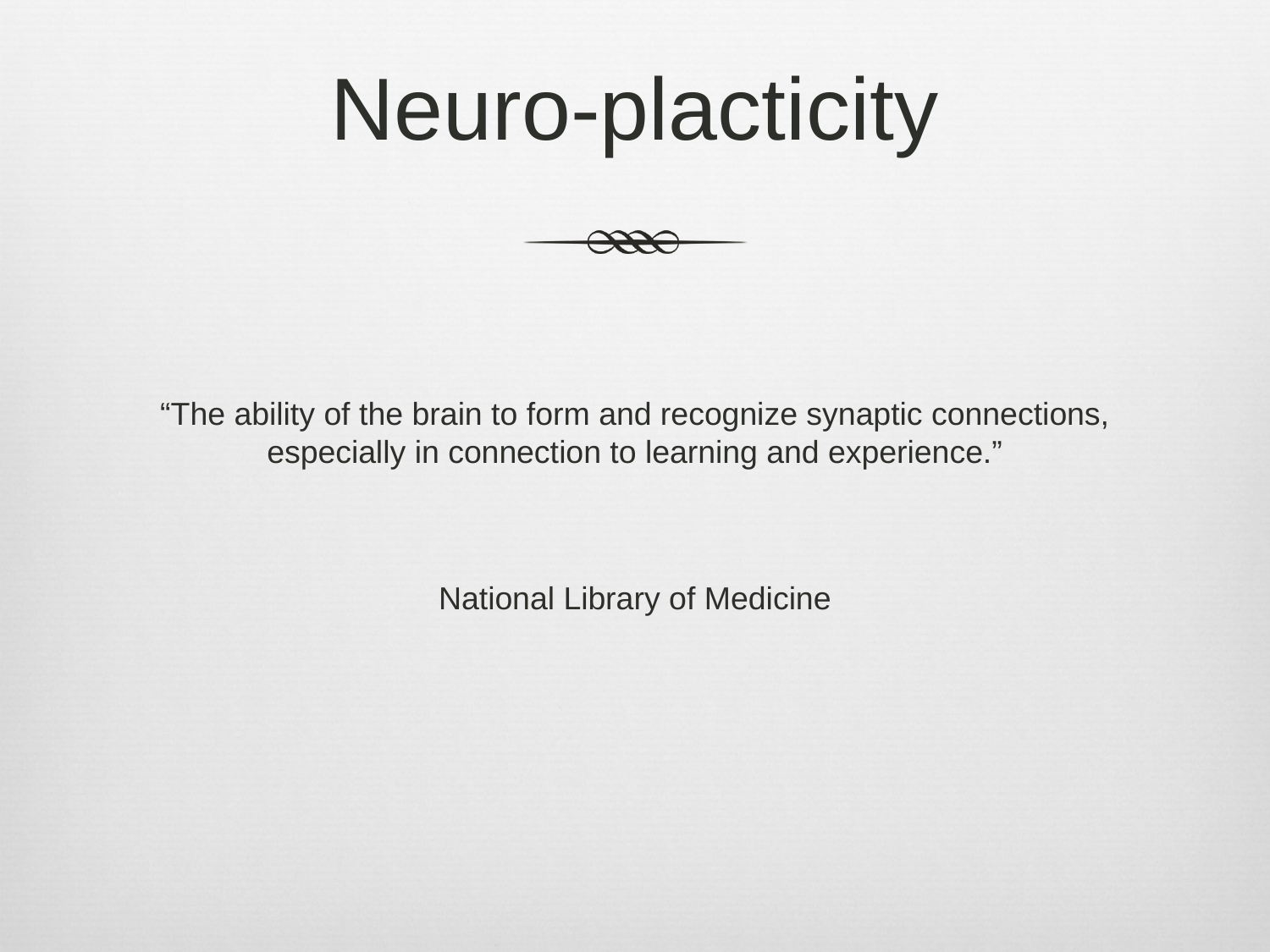

# Neuro-placticity

“The ability of the brain to form and recognize synaptic connections, especially in connection to learning and experience.”

National Library of Medicine